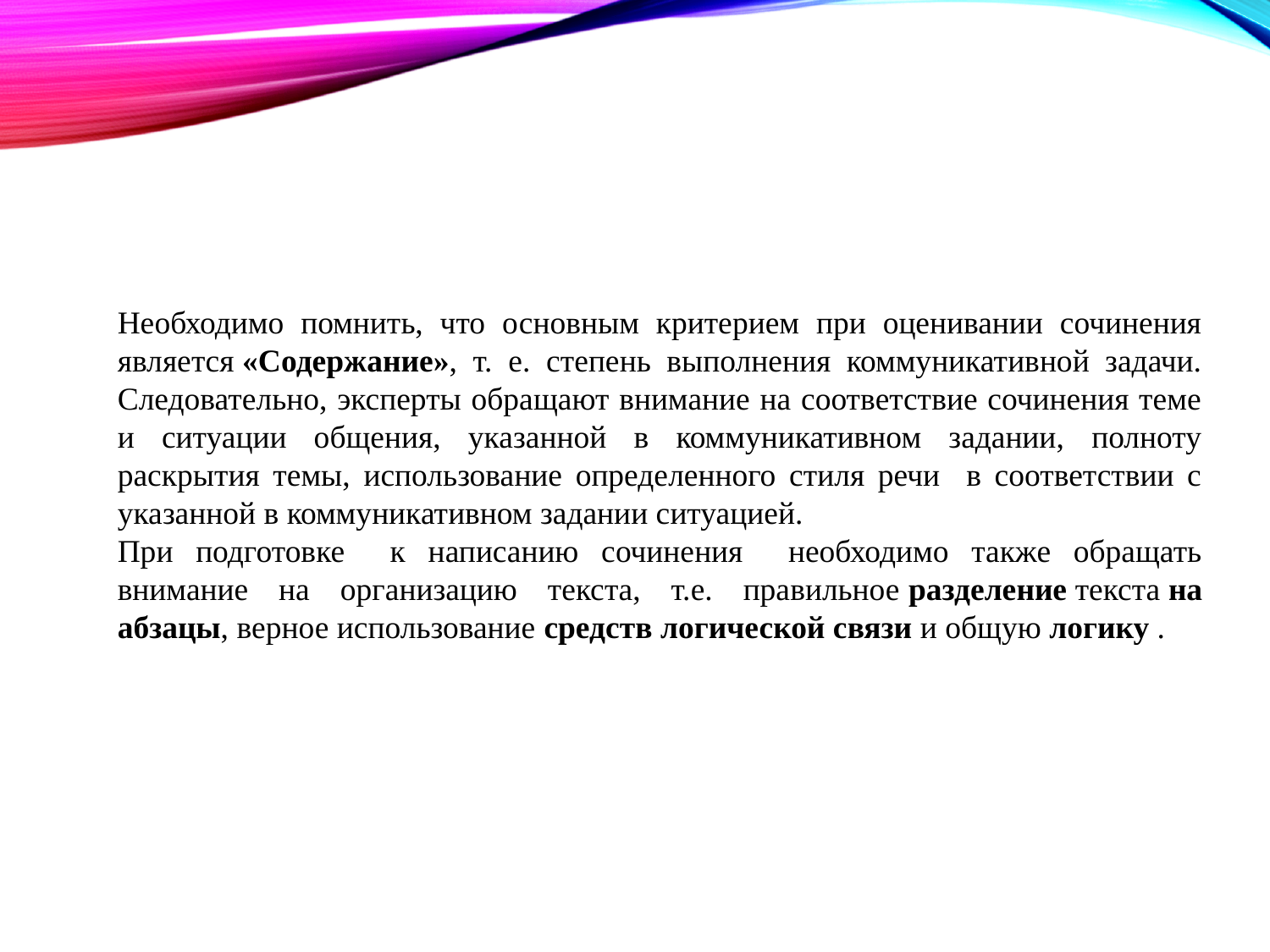

Необходимо помнить, что основным критерием при оценивании сочинения является «Содержание», т. е. степень выполнения коммуникативной задачи. Следовательно, эксперты обращают внимание на соответствие сочинения теме и ситуации общения, указанной в коммуникативном задании, полноту раскрытия темы, использование определенного стиля речи  в соответствии с указанной в коммуникативном задании ситуацией.
При подготовке  к написанию сочинения  необходимо также обращать внимание на организацию текста, т.е. правильное разделение текста на абзацы, верное использование средств логической связи и общую логику .